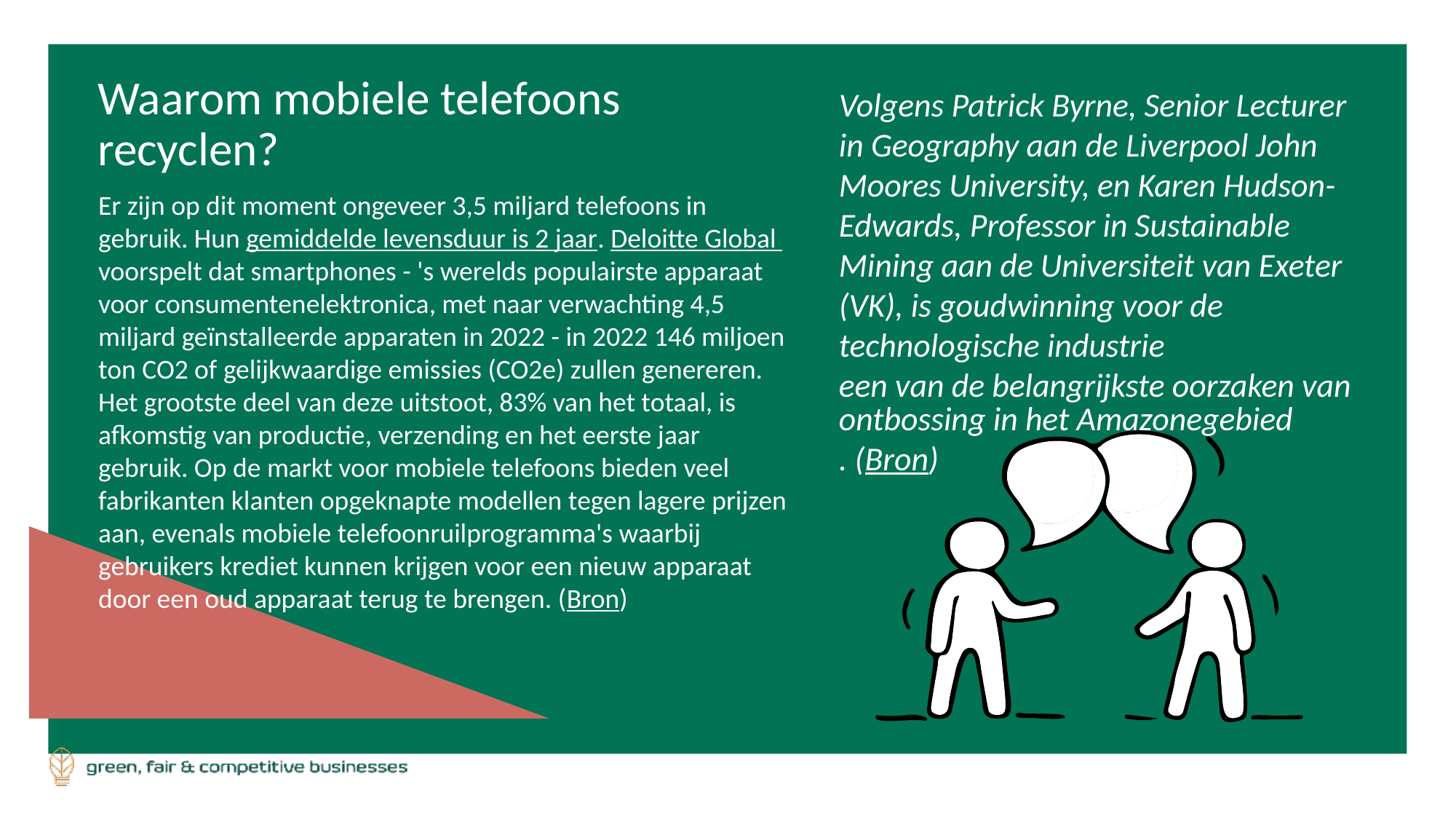

Waarom mobiele telefoons recyclen?
Volgens Patrick Byrne, Senior Lecturer in Geography aan de Liverpool John Moores University, en Karen Hudson-Edwards, Professor in Sustainable Mining aan de Universiteit van Exeter (VK), is goudwinning voor de technologische industrie een van de belangrijkste oorzaken van ontbossing in het Amazonegebied. (Bron)
Er zijn op dit moment ongeveer 3,5 miljard telefoons in gebruik. Hun gemiddelde levensduur is 2 jaar. Deloitte Global voorspelt dat smartphones - 's werelds populairste apparaat voor consumentenelektronica, met naar verwachting 4,5 miljard geïnstalleerde apparaten in 2022 - in 2022 146 miljoen ton CO2 of gelijkwaardige emissies (CO2e) zullen genereren.
Het grootste deel van deze uitstoot, 83% van het totaal, is afkomstig van productie, verzending en het eerste jaar gebruik. Op de markt voor mobiele telefoons bieden veel fabrikanten klanten opgeknapte modellen tegen lagere prijzen aan, evenals mobiele telefoonruilprogramma's waarbij gebruikers krediet kunnen krijgen voor een nieuw apparaat door een oud apparaat terug te brengen. (Bron)